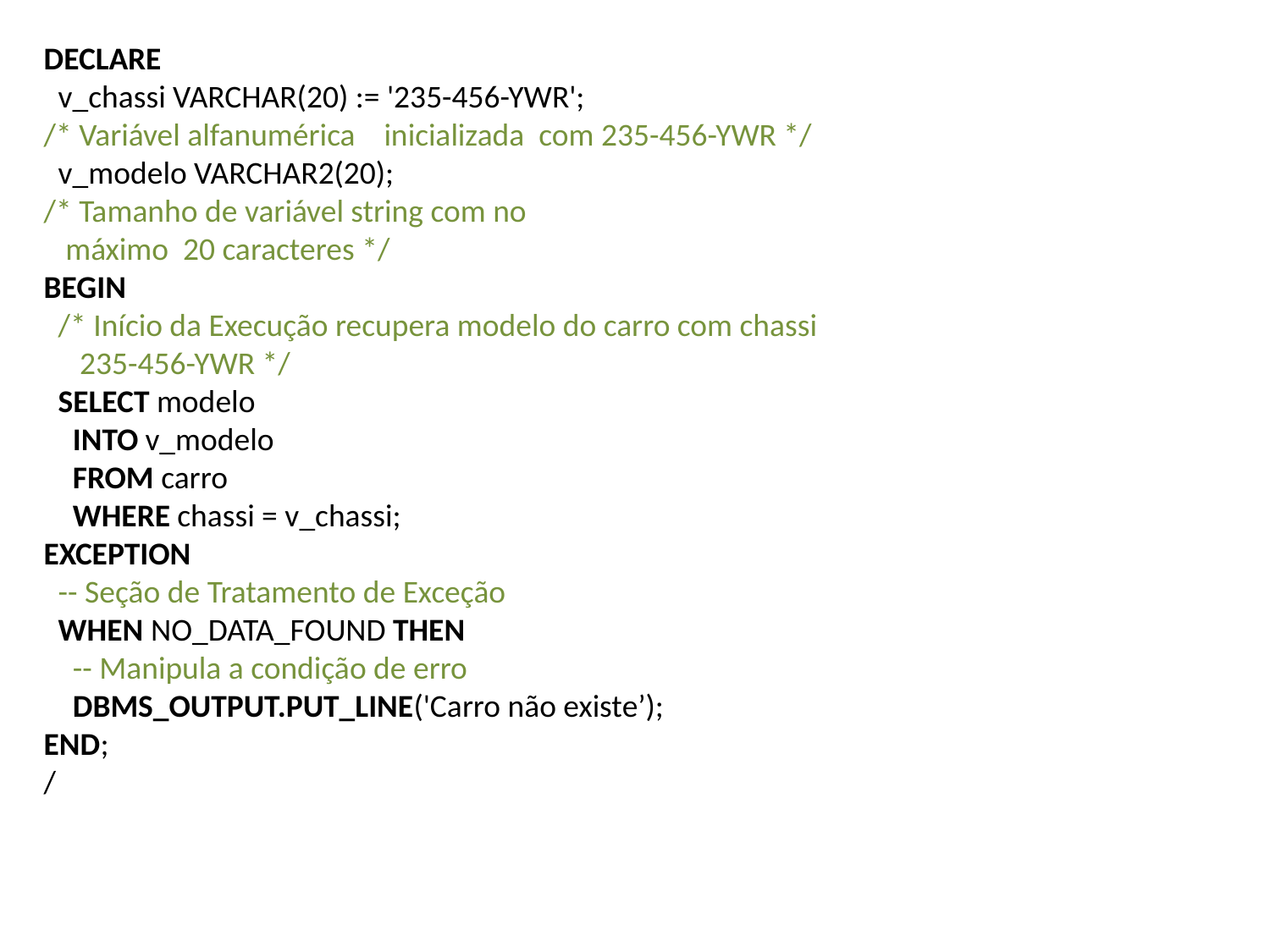

DECLARE
  v_chassi VARCHAR(20) := '235-456-YWR';
/* Variável alfanumérica    inicializada  com 235-456-YWR */
  v_modelo VARCHAR2(20);
/* Tamanho de variável string com no
   máximo  20 caracteres */
BEGIN
  /* Início da Execução recupera modelo do carro com chassi
     235-456-YWR */
  SELECT modelo
    INTO v_modelo
    FROM carro
    WHERE chassi = v_chassi;
EXCEPTION
  -- Seção de Tratamento de Exceção
  WHEN NO_DATA_FOUND THEN
    -- Manipula a condição de erro
    DBMS_OUTPUT.PUT_LINE('Carro não existe’);
END;
/